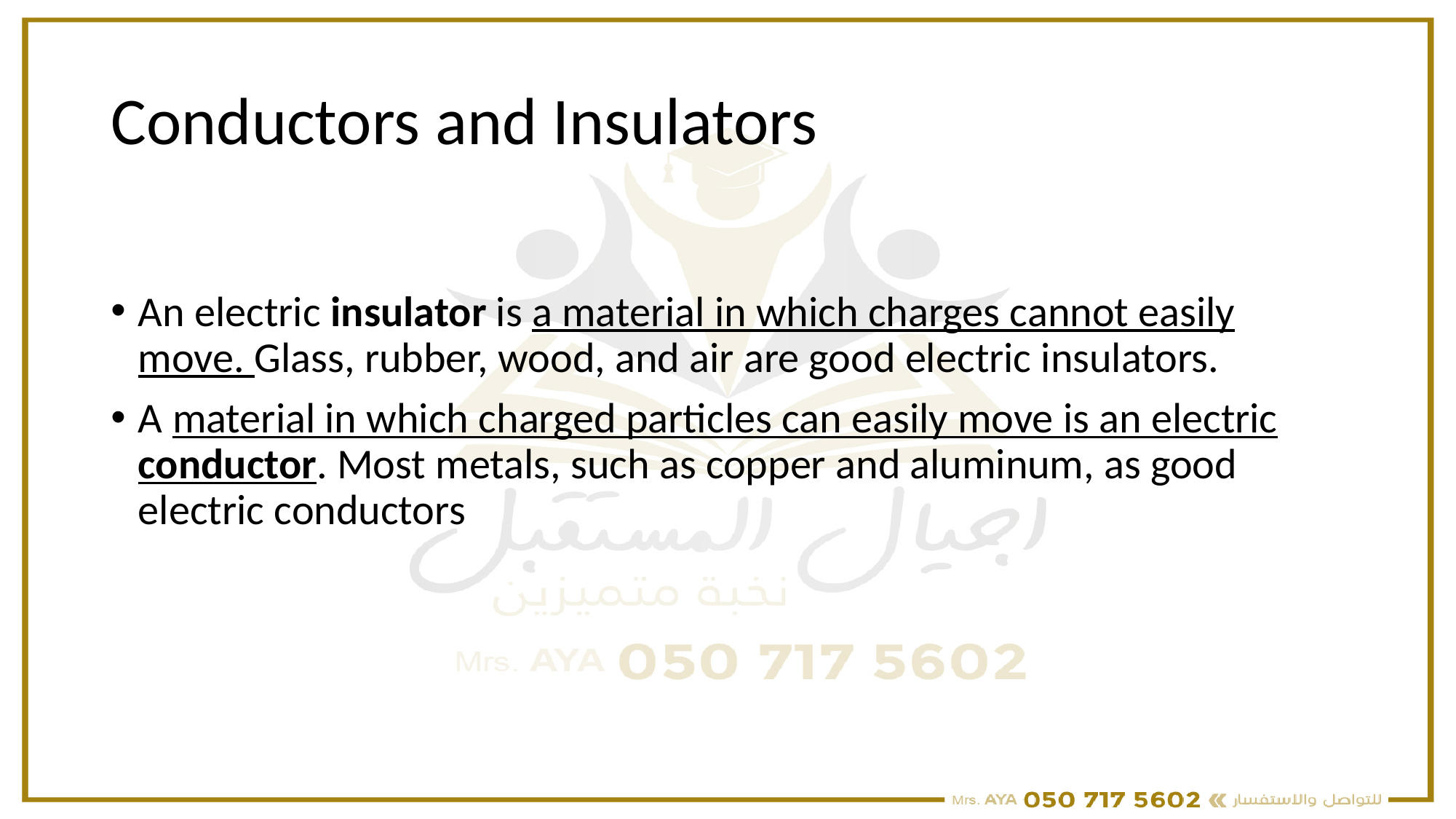

# Conductors and Insulators

An electric insulator is a material in which charges cannot easily move. Glass, rubber, wood, and air are good electric insulators.
A material in which charged particles can easily move is an electric conductor. Most metals, such as copper and aluminum, as good electric conductors